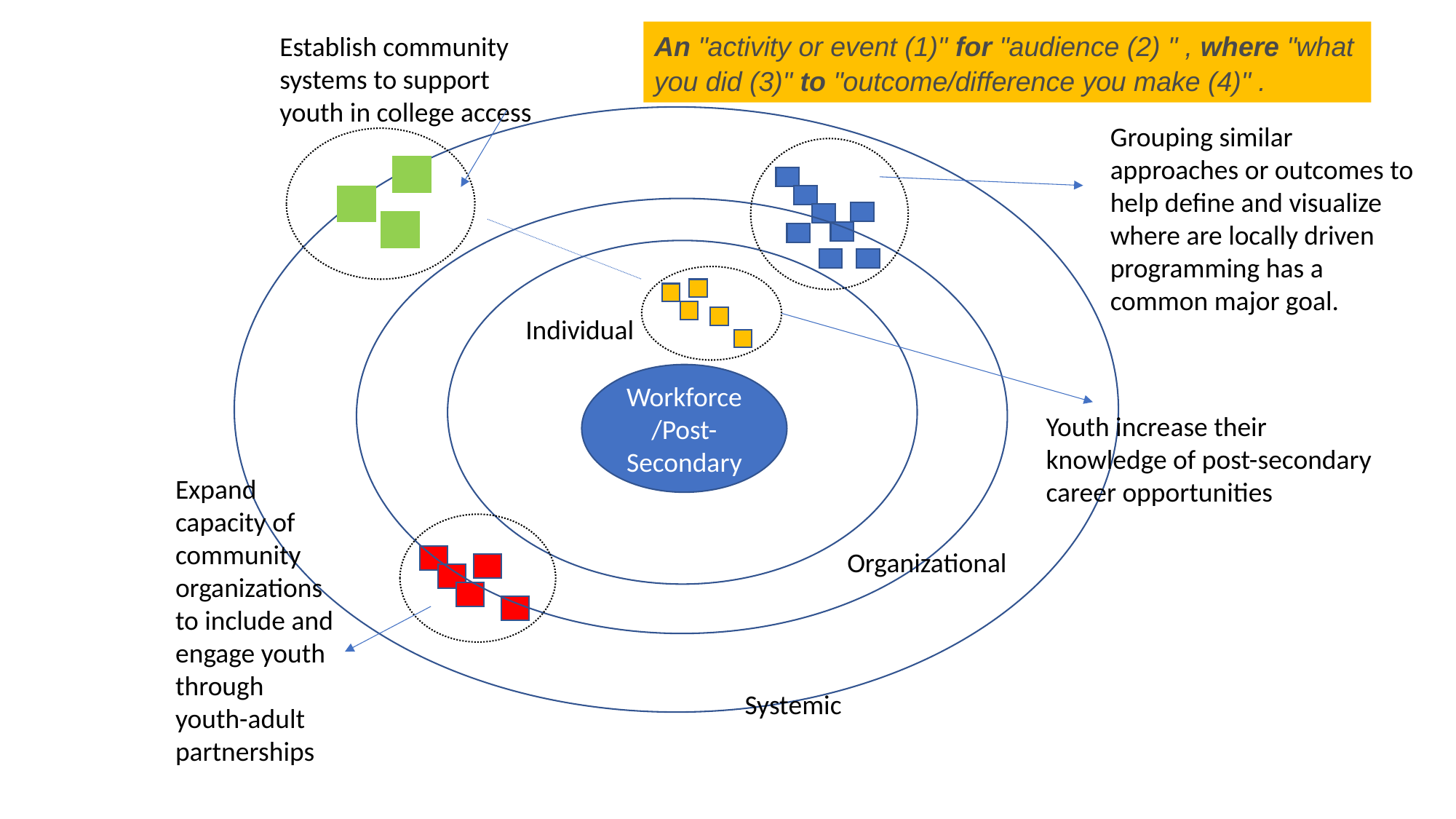

An "activity or event (1)" for "audience (2) " , where "what you did (3)" to "outcome/difference you make (4)" .
Establish community systems to support youth in college access

Grouping similar approaches or outcomes to help define and visualize where are locally driven programming has a common major goal.

Individual

Workforce/Post-Secondary
Youth increase their knowledge of post-secondary career opportunities
Expand capacity of community organizations to include and engage youth through youth-adult partnerships

Organizational

Systemic